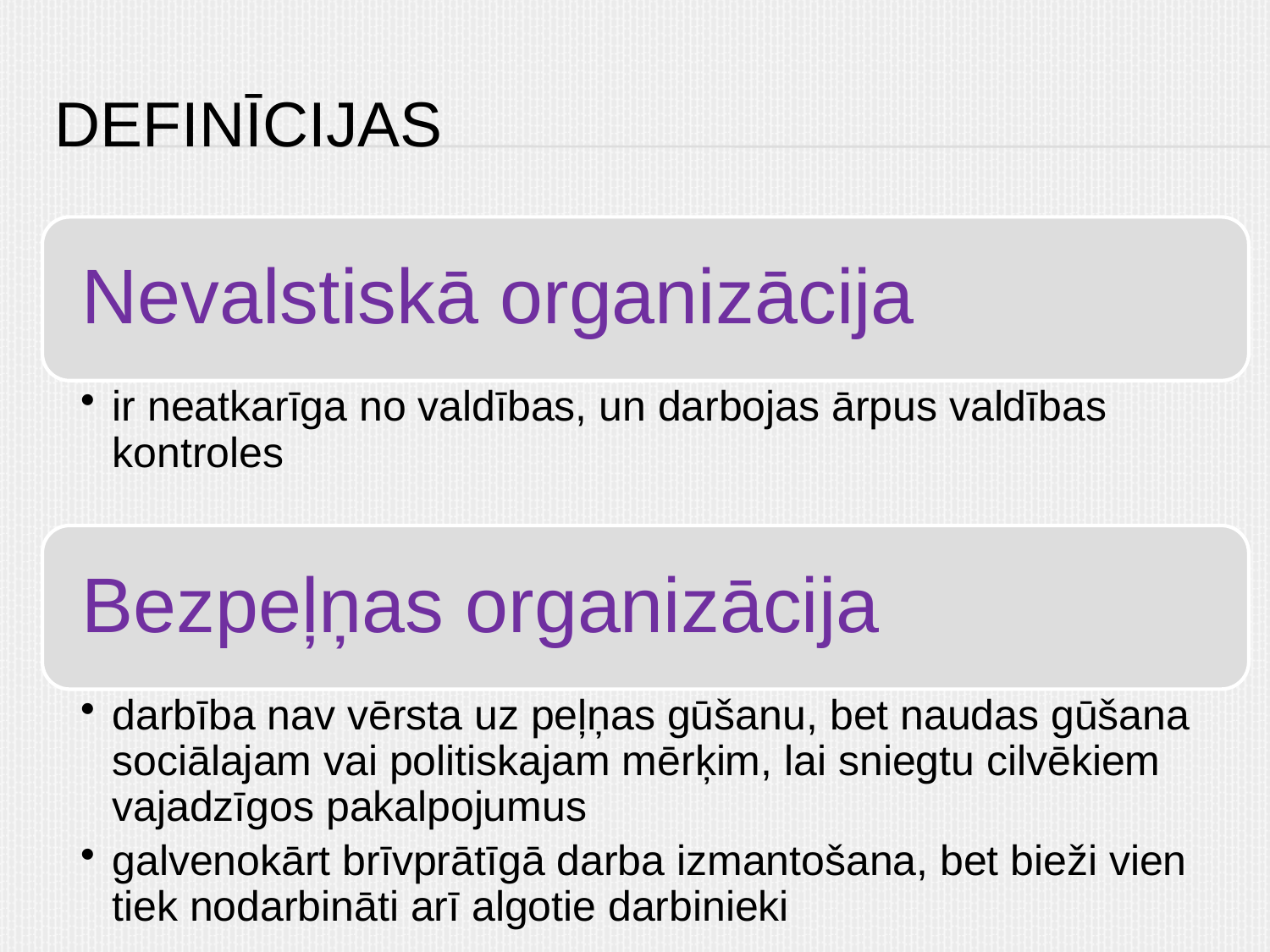

# definīcijas
Nevalstiskā organizācija
ir neatkarīga no valdības, un darbojas ārpus valdības kontroles
Bezpeļņas organizācija
darbība nav vērsta uz peļņas gūšanu, bet naudas gūšana sociālajam vai politiskajam mērķim, lai sniegtu cilvēkiem vajadzīgos pakalpojumus
galvenokārt brīvprātīgā darba izmantošana, bet bieži vien tiek nodarbināti arī algotie darbinieki